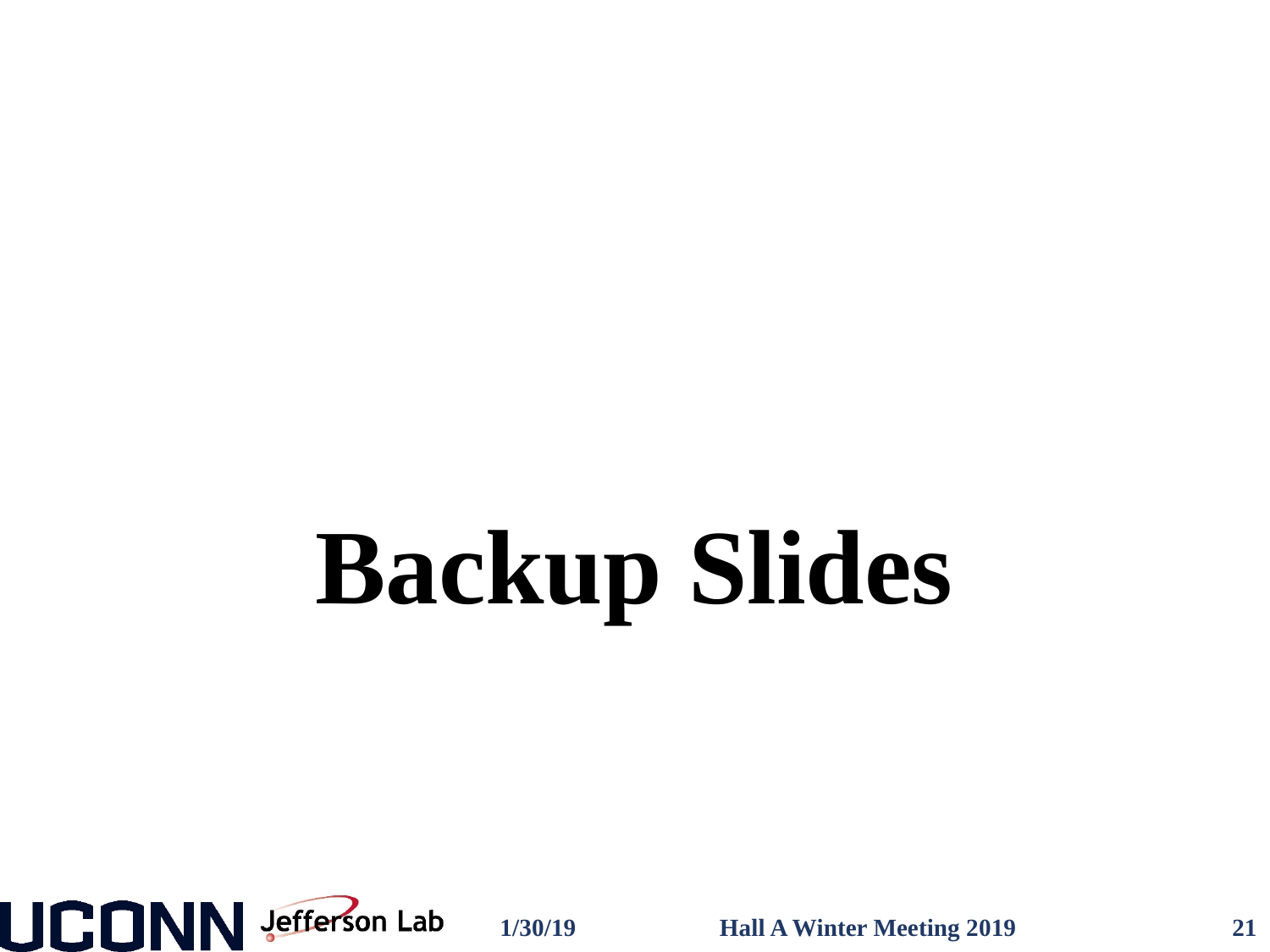

# Backup Slides

1/30/19
Hall A Winter Meeting 2019
21